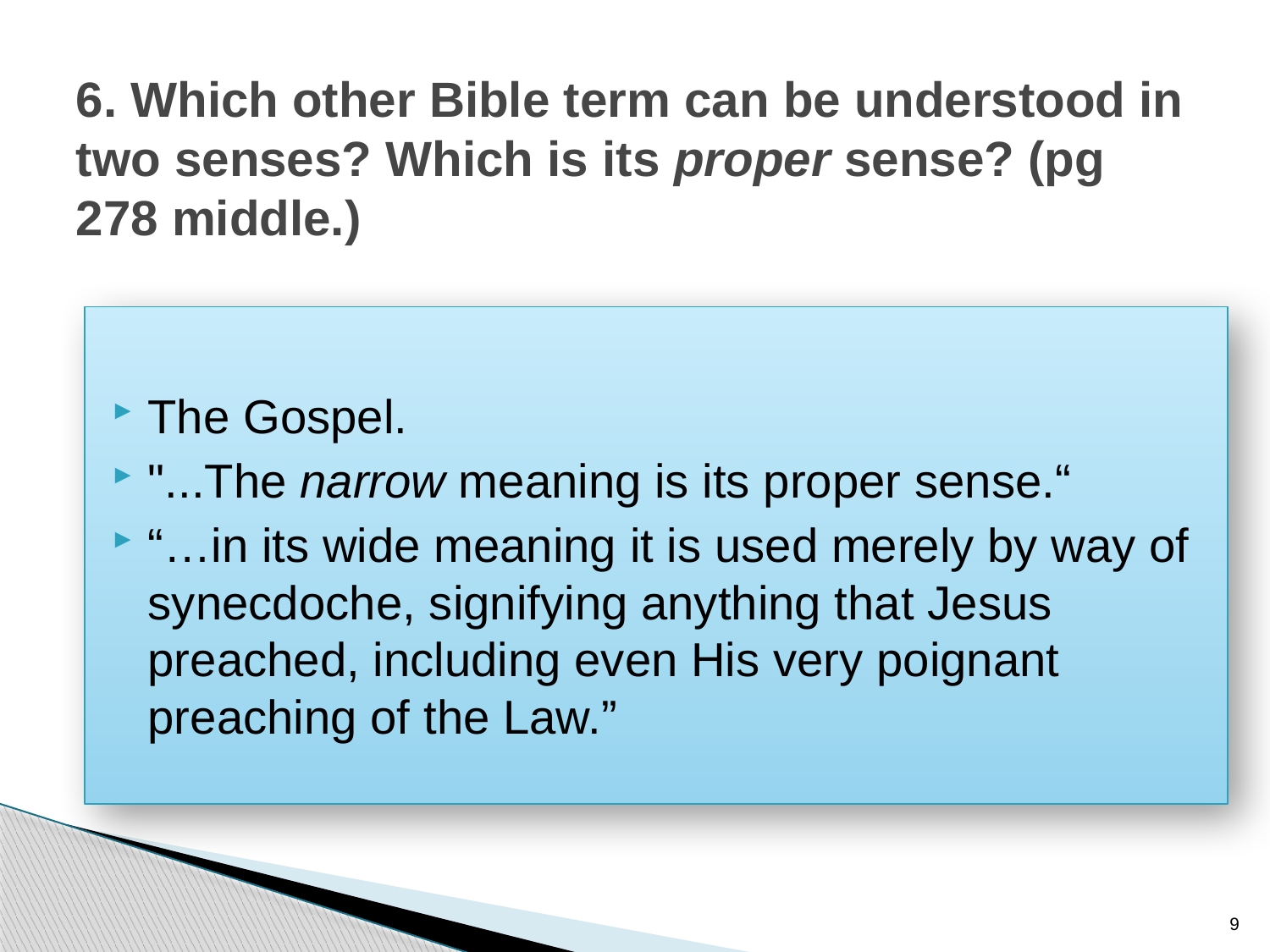

# 6. Which other Bible term can be understood in two senses? Which is its proper sense? (pg 278 middle.)
The Gospel.
"...The narrow meaning is its proper sense.“
“…in its wide meaning it is used merely by way of synecdoche, signifying anything that Jesus preached, including even His very poignant preaching of the Law.”
9